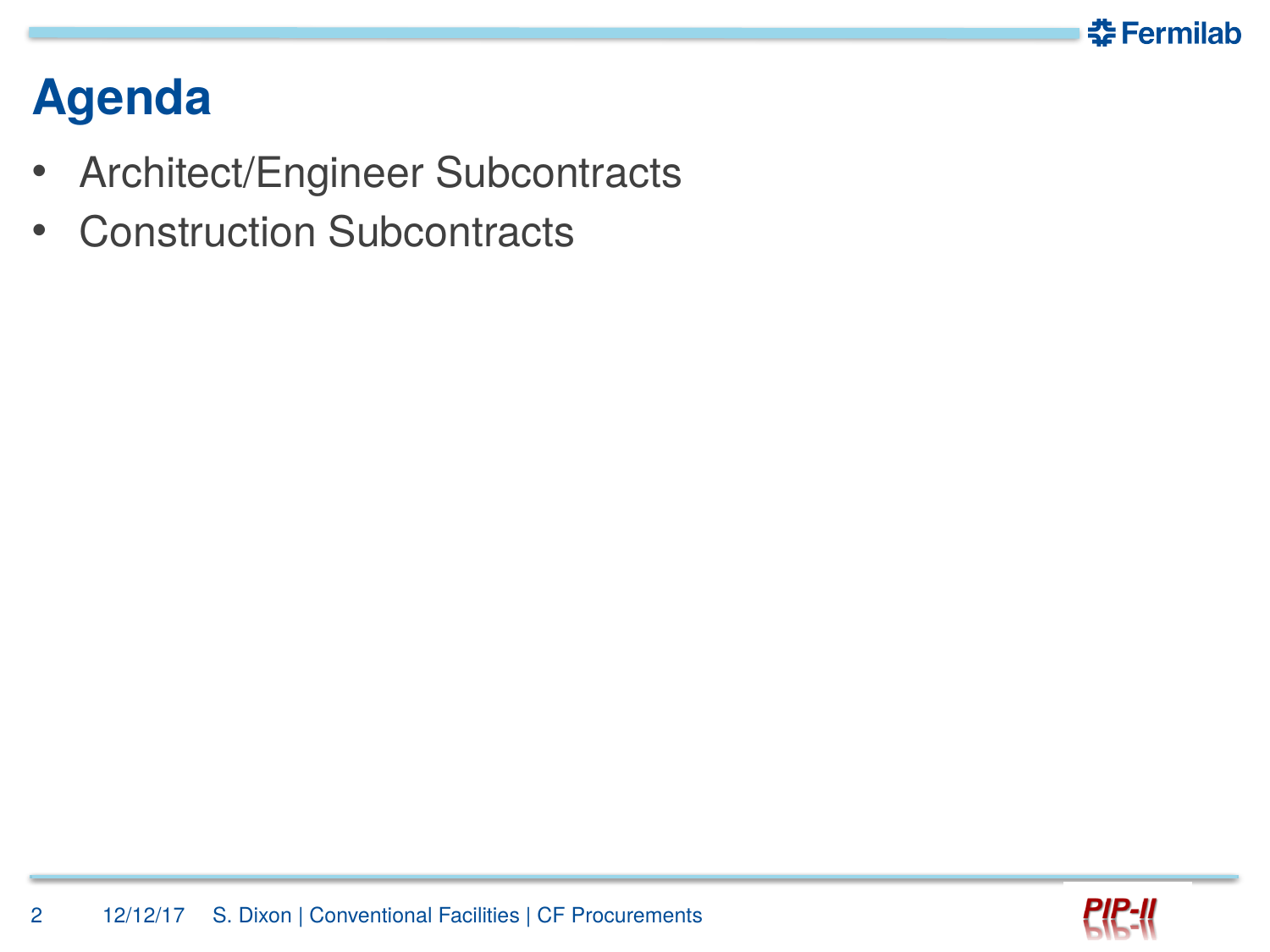

# Agenda
Architect/Engineer Subcontracts
Construction Subcontracts
2
12/12/17
S. Dixon | Conventional Facilities | CF Procurements